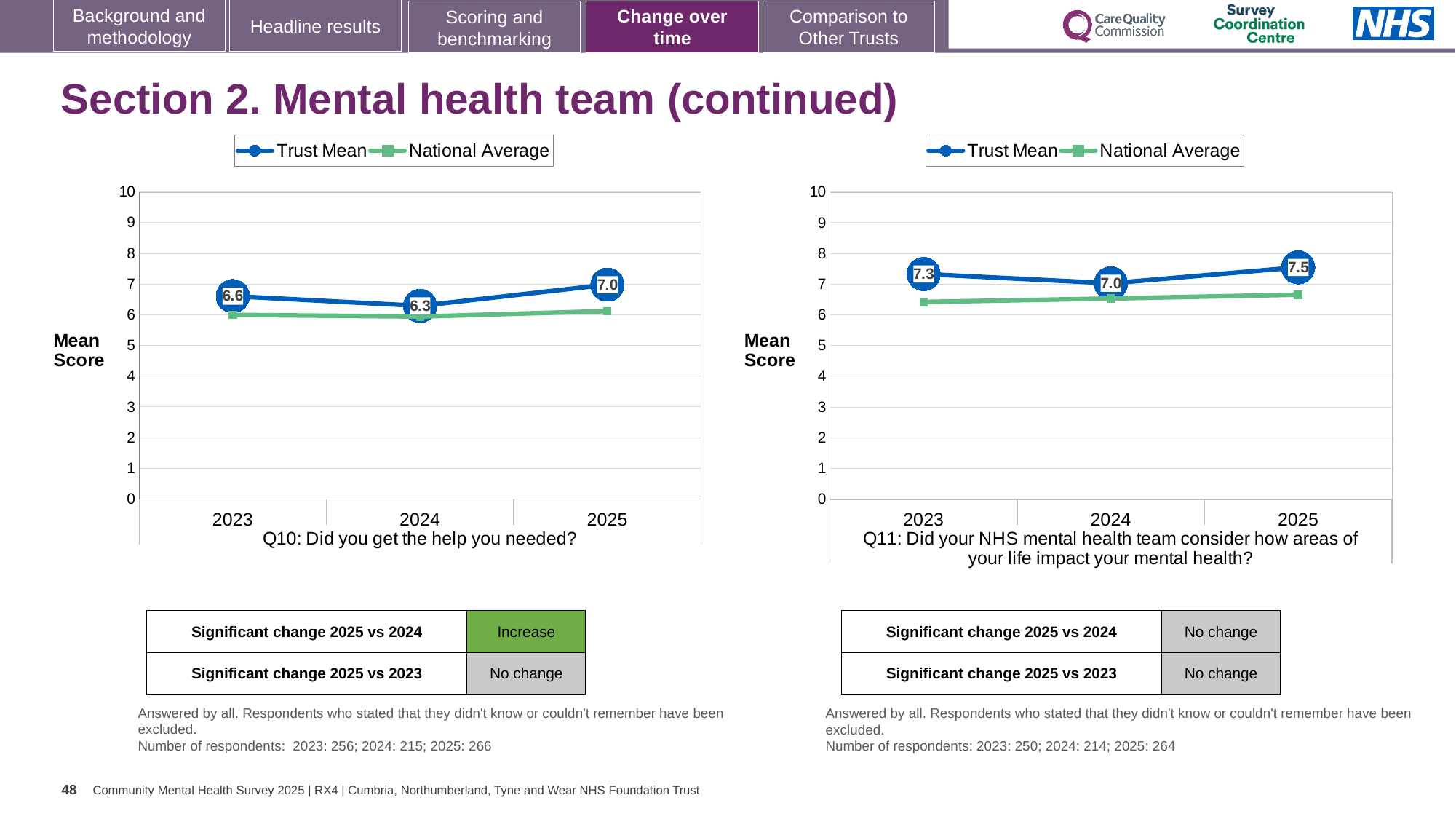

# Section 2. Mental health team (continued)

### Chart

| Category | Trust Mean | National Average |
|---|---|---|
| 2023 | 7.330373882839612 | 6.420695448824115 |
| 2024 | 7.028047833943204 | 6.533461604041126 |
| 2025 | 7.549394961787807 | 6.657780540168563 |

### Chart

| Category | Trust Mean | National Average |
|---|---|---|
| 2023 | 6.607189503485668 | 5.996271890399126 |
| 2024 | 6.290408303171121 | 5.942534115546757 |
| 2025 | 6.981046610307714 | 6.121234901314825 |
| Significant change 2025 vs 2024 | Increase |
| --- | --- |
| Significant change 2025 vs 2023 | No change |
| Significant change 2025 vs 2024 | No change |
| --- | --- |
| Significant change 2025 vs 2023 | No change |
Answered by all. Respondents who stated that they didn't know or couldn't remember have been excluded.
Number of respondents:  2023: 256; 2024: 215; 2025: 266
Answered by all. Respondents who stated that they didn't know or couldn't remember have been excluded.
Number of respondents: 2023: 250; 2024: 214; 2025: 264

48